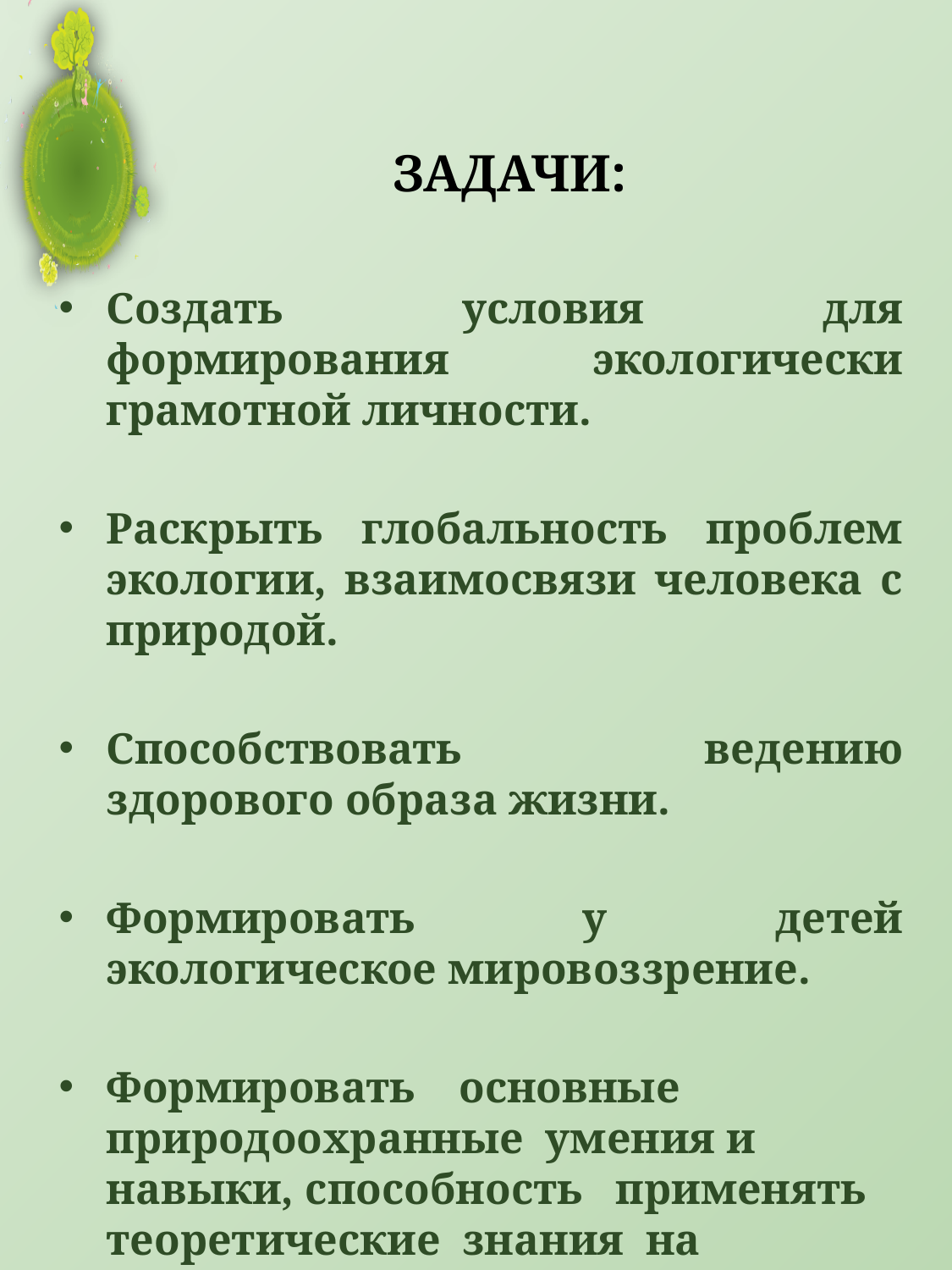

# Задачи:
Создать условия для формирования экологически грамотной личности.

Раскрыть глобальность проблем экологии, взаимосвязи человека с природой.

Способствовать ведению здорового образа жизни.

Формировать у детей экологическое мировоззрение.

Формировать    основные природоохранные  умения и навыки, способность   применять теоретические  знания  на  практике.